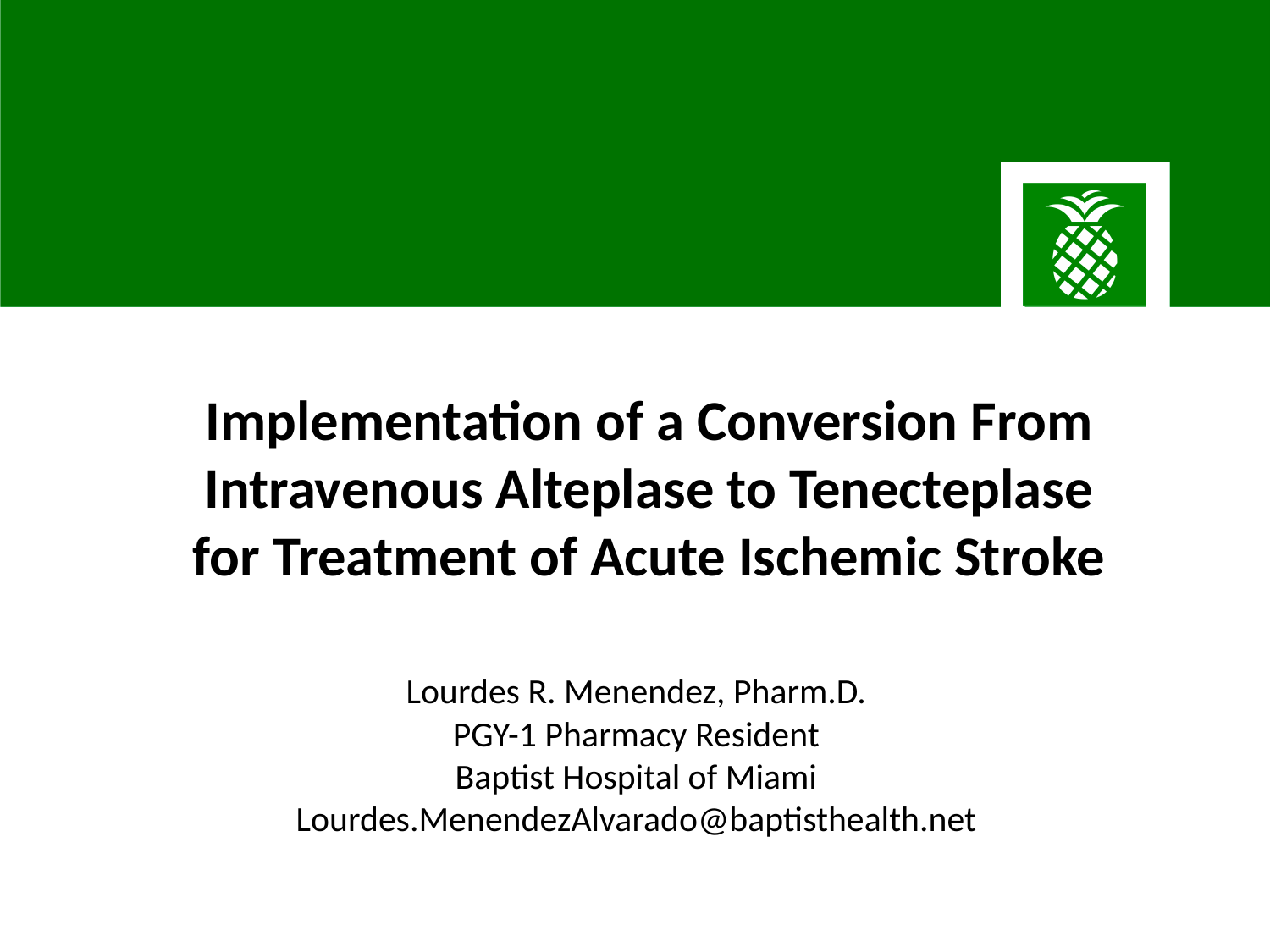

Implementation of a Conversion From Intravenous Alteplase to Tenecteplase for Treatment of Acute Ischemic Stroke
Lourdes R. Menendez, Pharm.D.
PGY-1 Pharmacy Resident
Baptist Hospital of Miami
Lourdes.MenendezAlvarado@baptisthealth.net